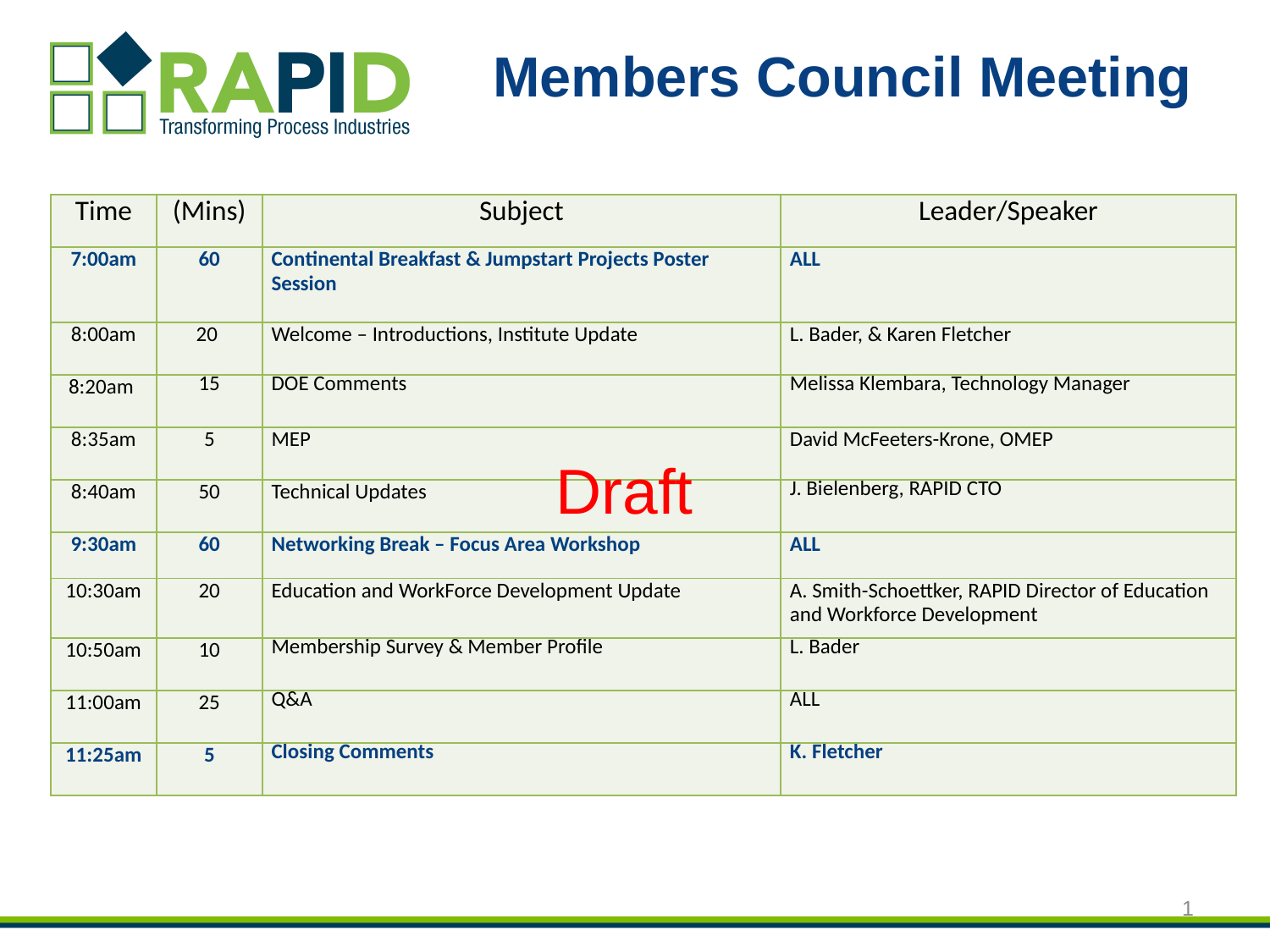

Members Council Meeting
| Time | (Mins) | Subject | Leader/Speaker |
| --- | --- | --- | --- |
| 7:00am | 60 | Continental Breakfast & Jumpstart Projects Poster Session | ALL |
| 8:00am | 20 | Welcome – Introductions, Institute Update | L. Bader, & Karen Fletcher |
| 8:20am | 15 | DOE Comments | Melissa Klembara, Technology Manager |
| 8:35am | 5 | MEP | David McFeeters-Krone, OMEP |
| 8:40am | 50 | Technical Updates | J. Bielenberg, RAPID CTO |
| 9:30am | 60 | Networking Break – Focus Area Workshop | ALL |
| 10:30am | 20 | Education and WorkForce Development Update | A. Smith-Schoettker, RAPID Director of Education and Workforce Development |
| 10:50am | 10 | Membership Survey & Member Profile | L. Bader |
| 11:00am | 25 | Q&A | ALL |
| 11:25am | 5 | Closing Comments | K. Fletcher |
Draft
1